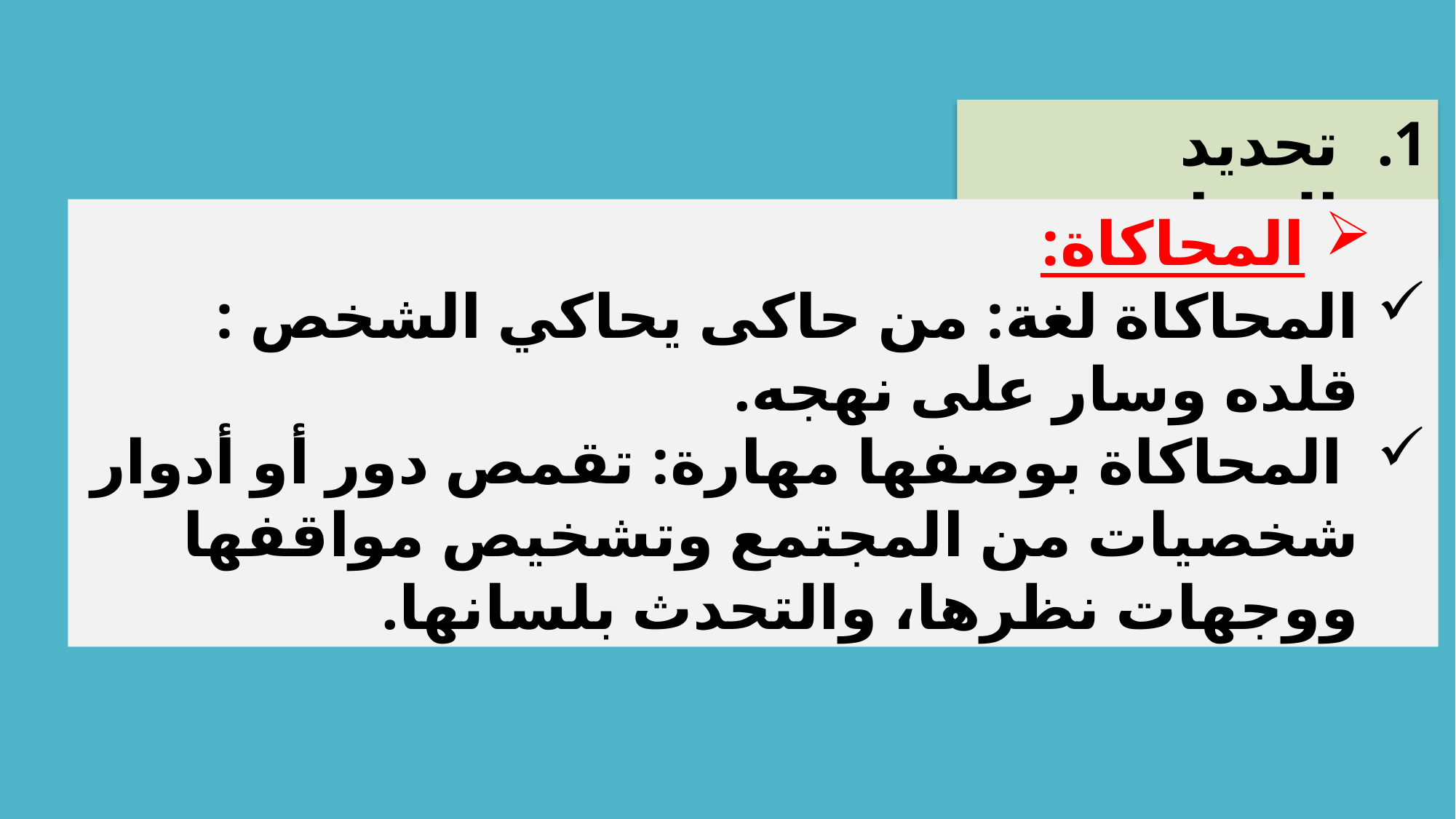

تحديد المفاهيم:
المحاكاة:
المحاكاة لغة: من حاكى يحاكي الشخص : قلده وسار على نهجه.
 المحاكاة بوصفها مهارة: تقمص دور أو أدوار شخصيات من المجتمع وتشخيص مواقفها ووجهات نظرها، والتحدث بلسانها.